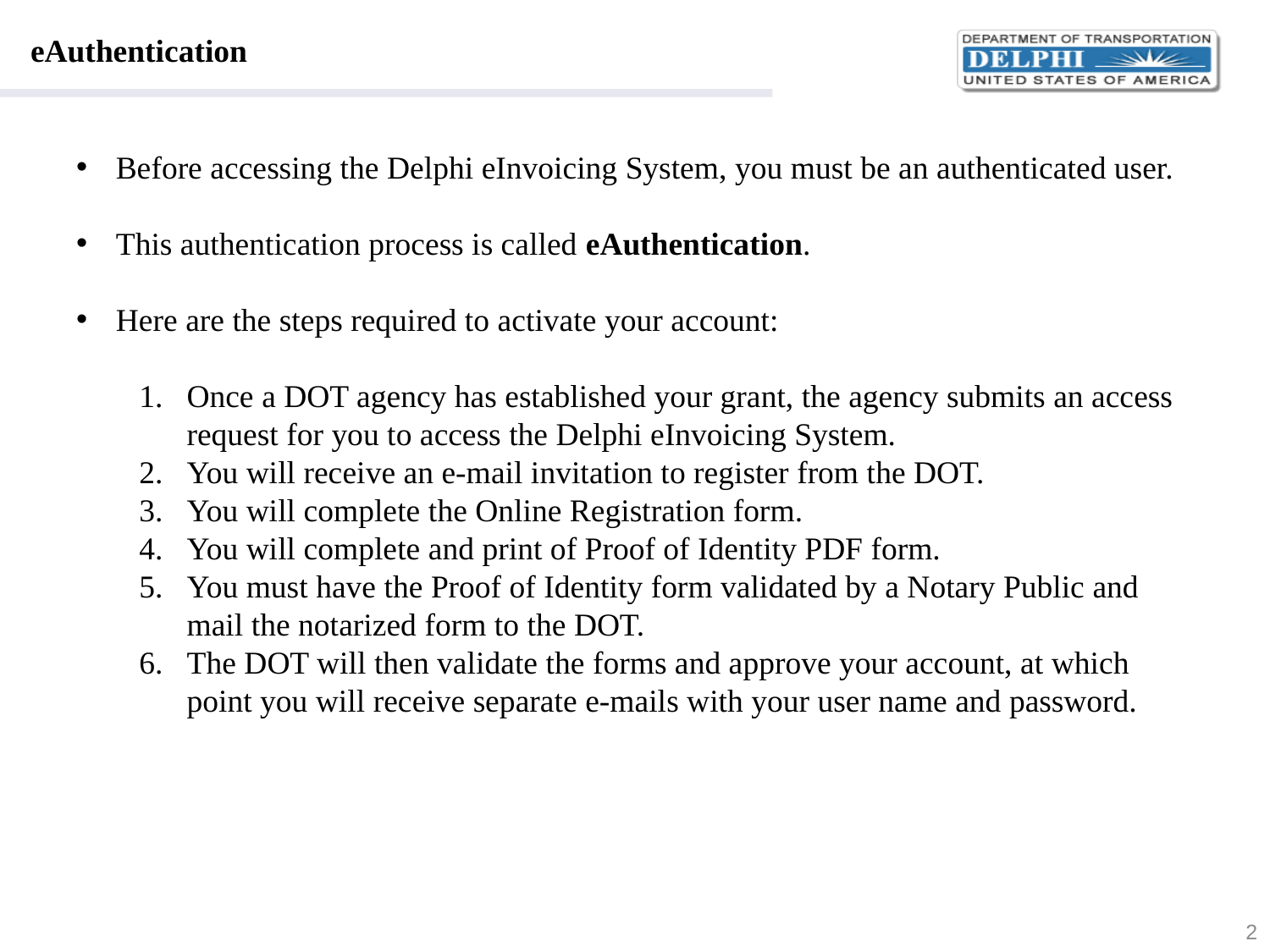

# eAuthentication

Before accessing the Delphi eInvoicing System, you must be an authenticated user.

This authentication process is called eAuthentication.

Here are the steps required to activate your account:

Once a DOT agency has established your grant, the agency submits an access request for you to access the Delphi eInvoicing System.
You will receive an e-mail invitation to register from the DOT.
You will complete the Online Registration form.
You will complete and print of Proof of Identity PDF form.
You must have the Proof of Identity form validated by a Notary Public and mail the notarized form to the DOT.
The DOT will then validate the forms and approve your account, at which point you will receive separate e-mails with your user name and password.

2